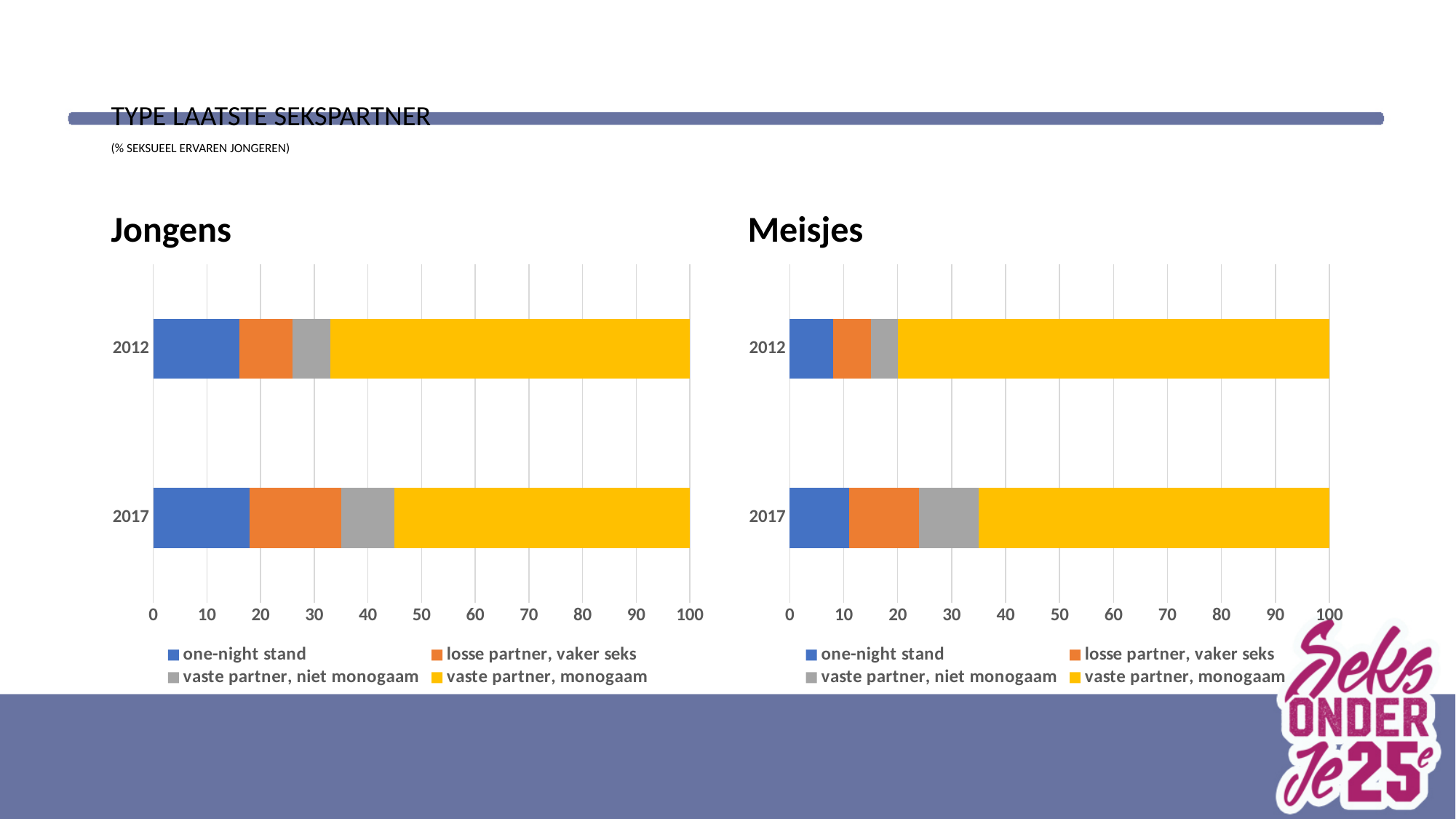

# type laatste sekspartner (% seksueel ervaren jongeren)
Jongens
Meisjes

### Chart

| Category | one-night stand | losse partner, vaker seks | vaste partner, niet monogaam | vaste partner, monogaam |
|---|---|---|---|---|
| 2017 | 18.0 | 17.0 | 10.0 | 55.0 |
| 2012 | 16.0 | 10.0 | 7.0 | 67.0 |

### Chart

| Category | one-night stand | losse partner, vaker seks | vaste partner, niet monogaam | vaste partner, monogaam |
|---|---|---|---|---|
| 2017 | 11.0 | 13.0 | 11.0 | 65.0 |
| 2012 | 8.0 | 7.0 | 5.0 | 81.0 |